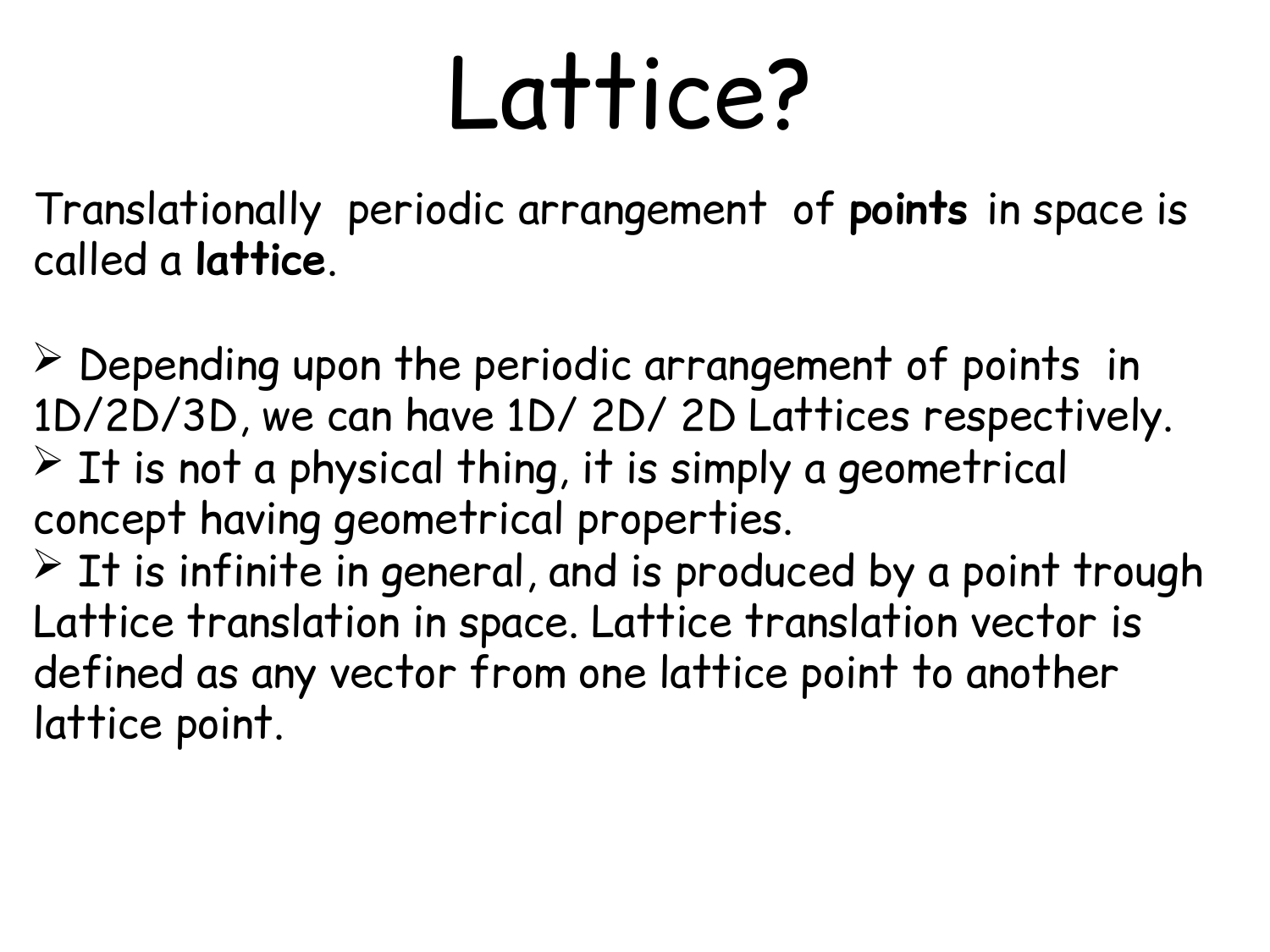

# Lattice?
Translationally  periodic arrangement  of points in space is  called a lattice.

 Depending upon the periodic arrangement of points  in 1D/2D/3D, we can have 1D/ 2D/ 2D Lattices respectively.
 It is not a physical thing, it is simply a geometrical concept having geometrical properties.
 It is infinite in general, and is produced by a point trough Lattice translation in space. Lattice translation vector is defined as any vector from one lattice point to another lattice point.